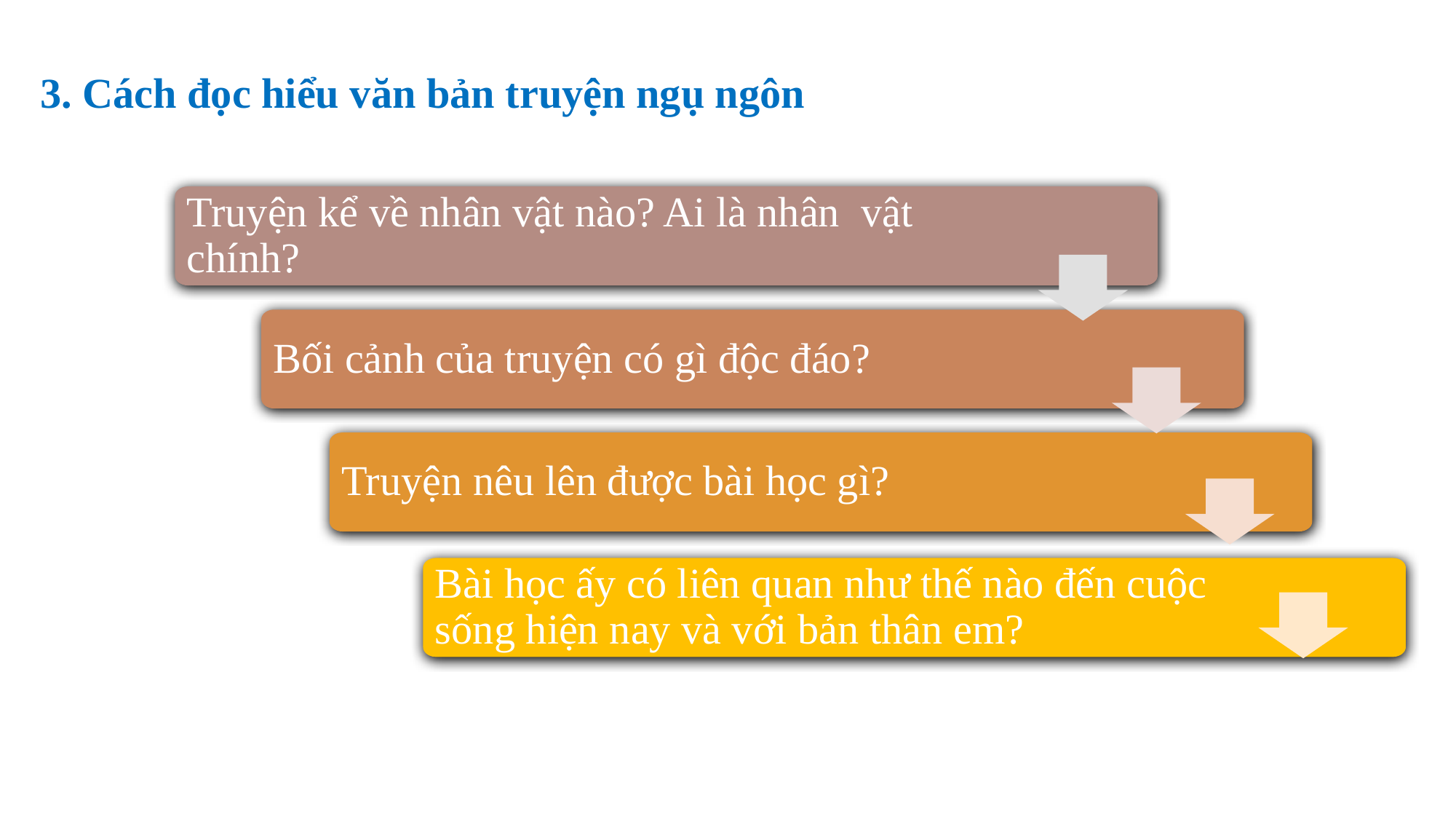

3. Cách đọc hiểu văn bản truyện ngụ ngôn
Truyện kể về nhân vật nào? Ai là nhân  vật chính?

Bối cảnh của truyện có gì độc đáo?

Truyện nêu lên được bài học gì?

Bài học ấy có liên quan như thế nào đến cuộc sống hiện nay và với bản thân em?